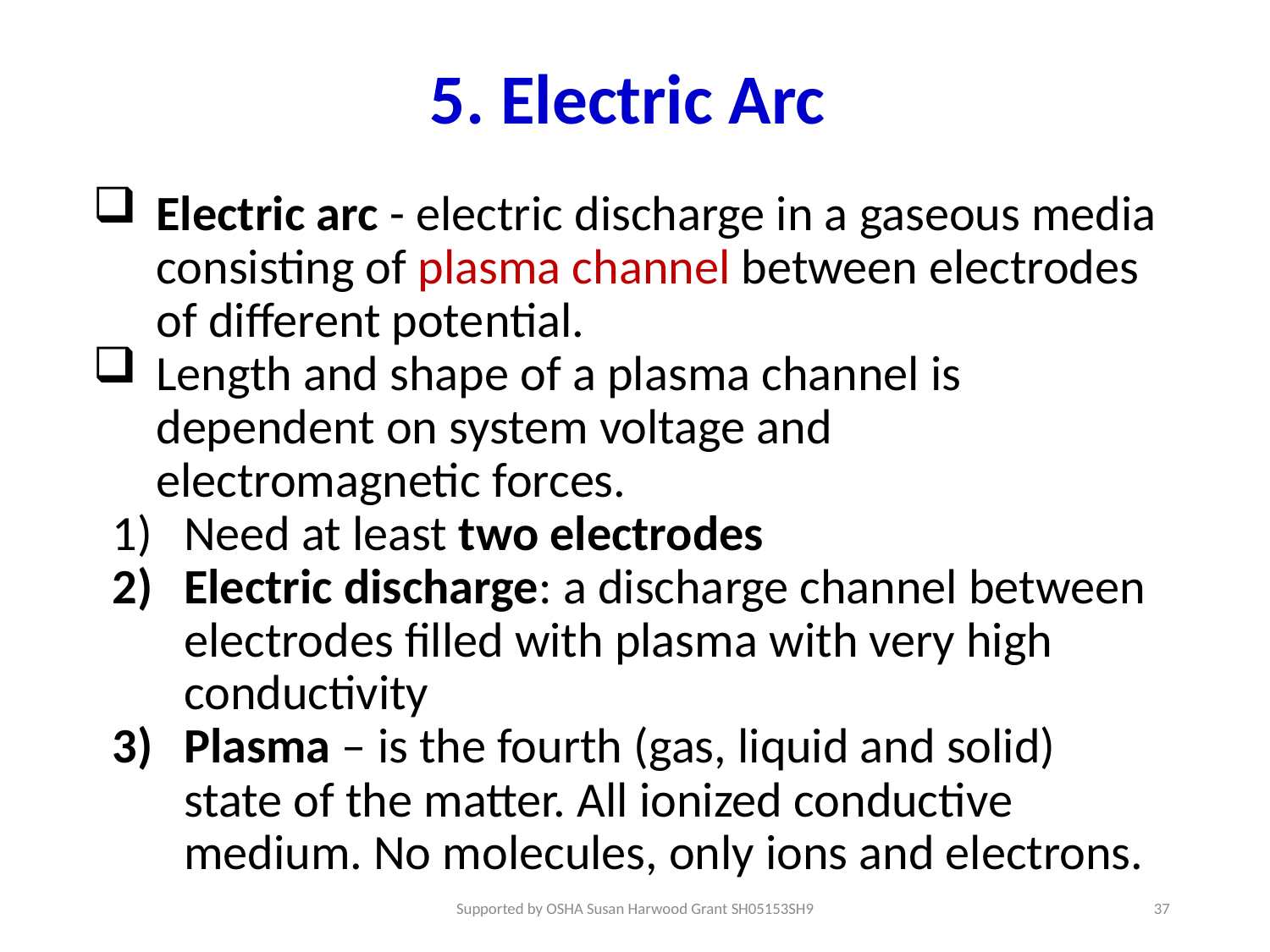

# 5. Electric Arc
Electric arc - electric discharge in a gaseous media consisting of plasma channel between electrodes of different potential.
Length and shape of a plasma channel is dependent on system voltage and electromagnetic forces.
Need at least two electrodes
Electric discharge: a discharge channel between electrodes filled with plasma with very high conductivity
Plasma – is the fourth (gas, liquid and solid) state of the matter. All ionized conductive medium. No molecules, only ions and electrons.
Supported by OSHA Susan Harwood Grant SH05153SH9
37